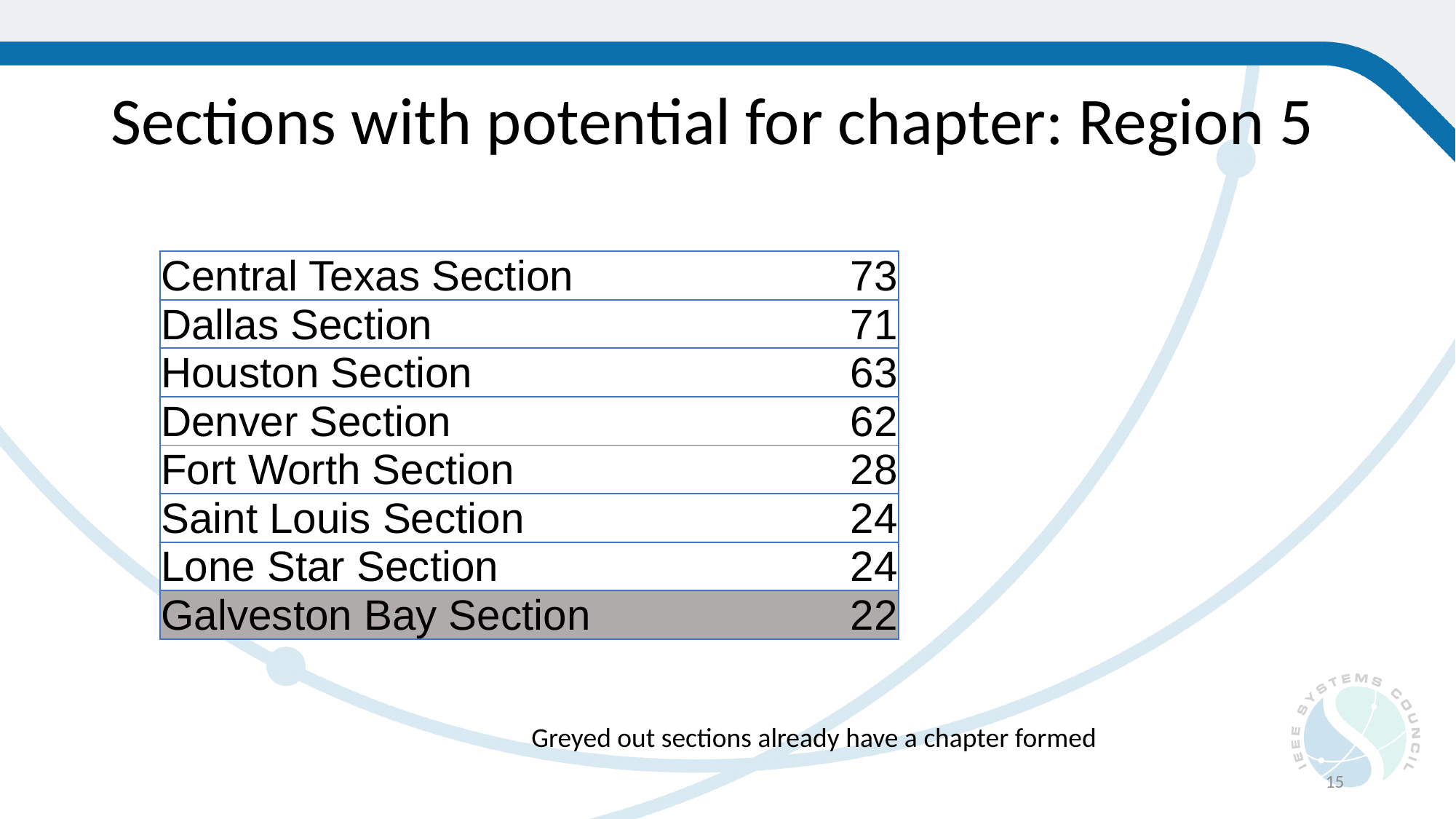

# Sections with potential for chapter: Region 5
| Central Texas Section | 73 |
| --- | --- |
| Dallas Section | 71 |
| Houston Section | 63 |
| Denver Section | 62 |
| Fort Worth Section | 28 |
| Saint Louis Section | 24 |
| Lone Star Section | 24 |
| Galveston Bay Section | 22 |
Greyed out sections already have a chapter formed
15